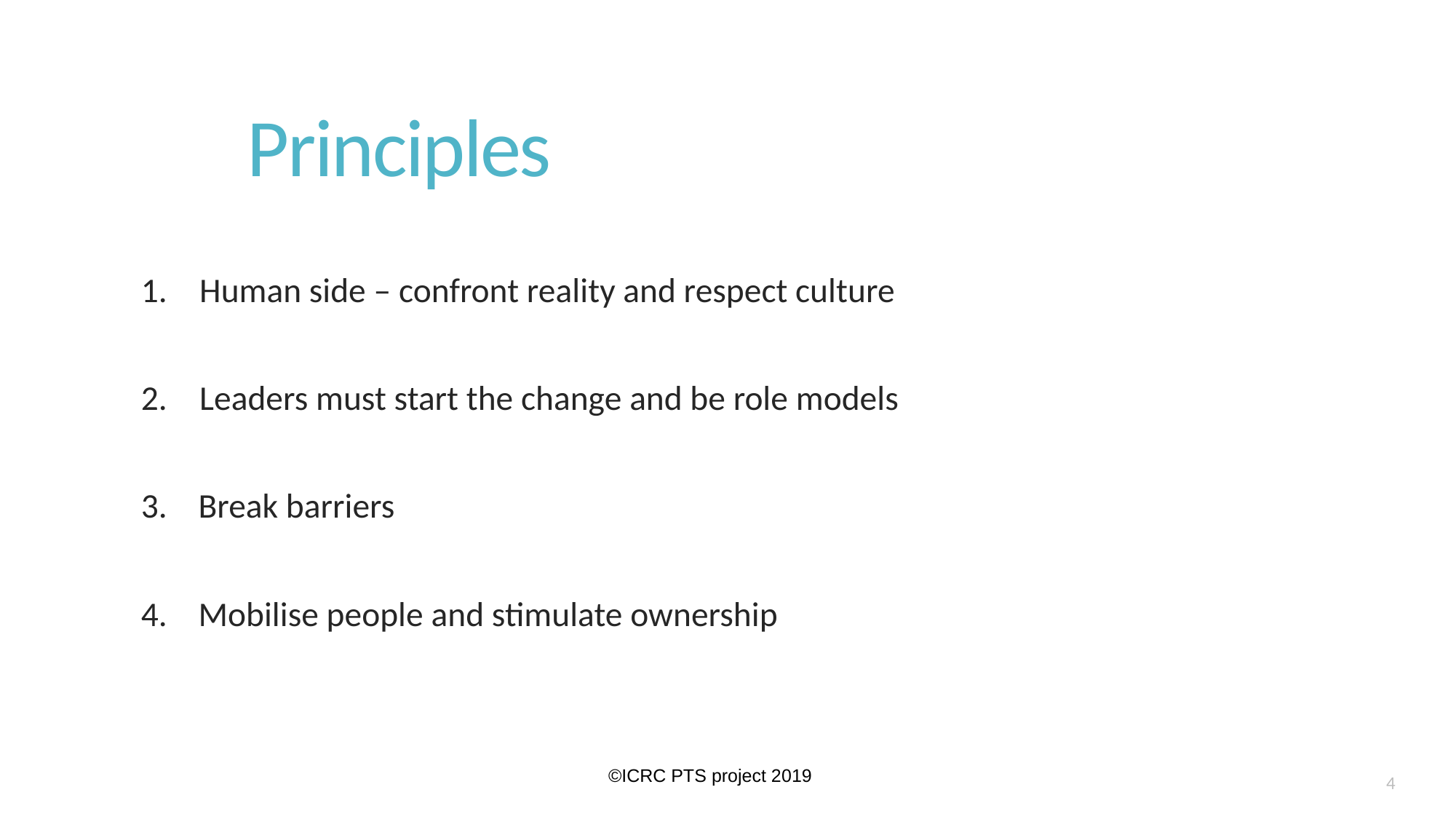

# Principles
Human side – confront reality and respect culture

Leaders must start the change and be role models

3.    Break barriers

4.    Mobilise people and stimulate ownership

4
©ICRC PTS project 2019